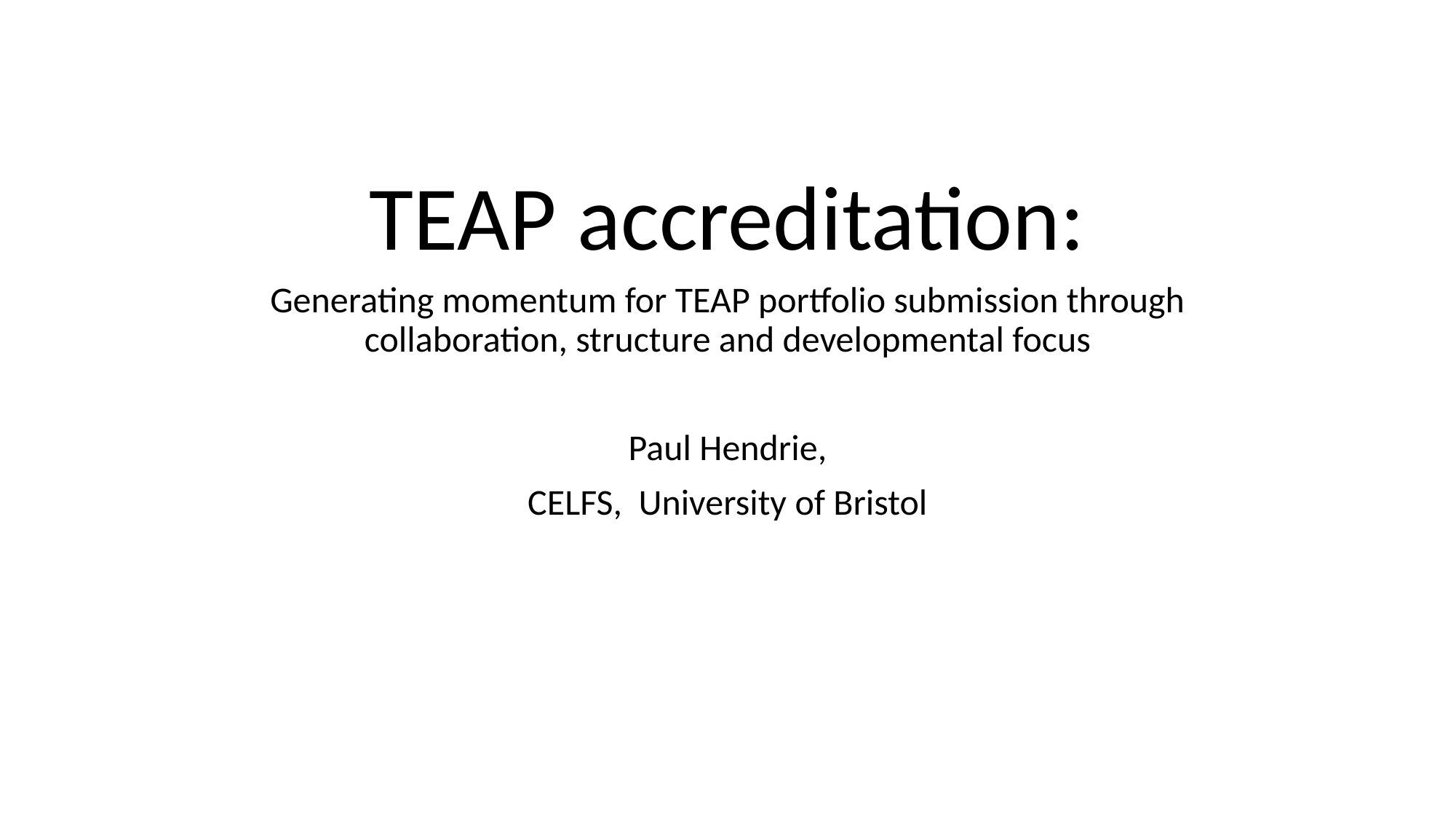

# TEAP accreditation:
Generating momentum for TEAP portfolio submission through collaboration, structure and developmental focus

Paul Hendrie,
CELFS,  University of Bristol